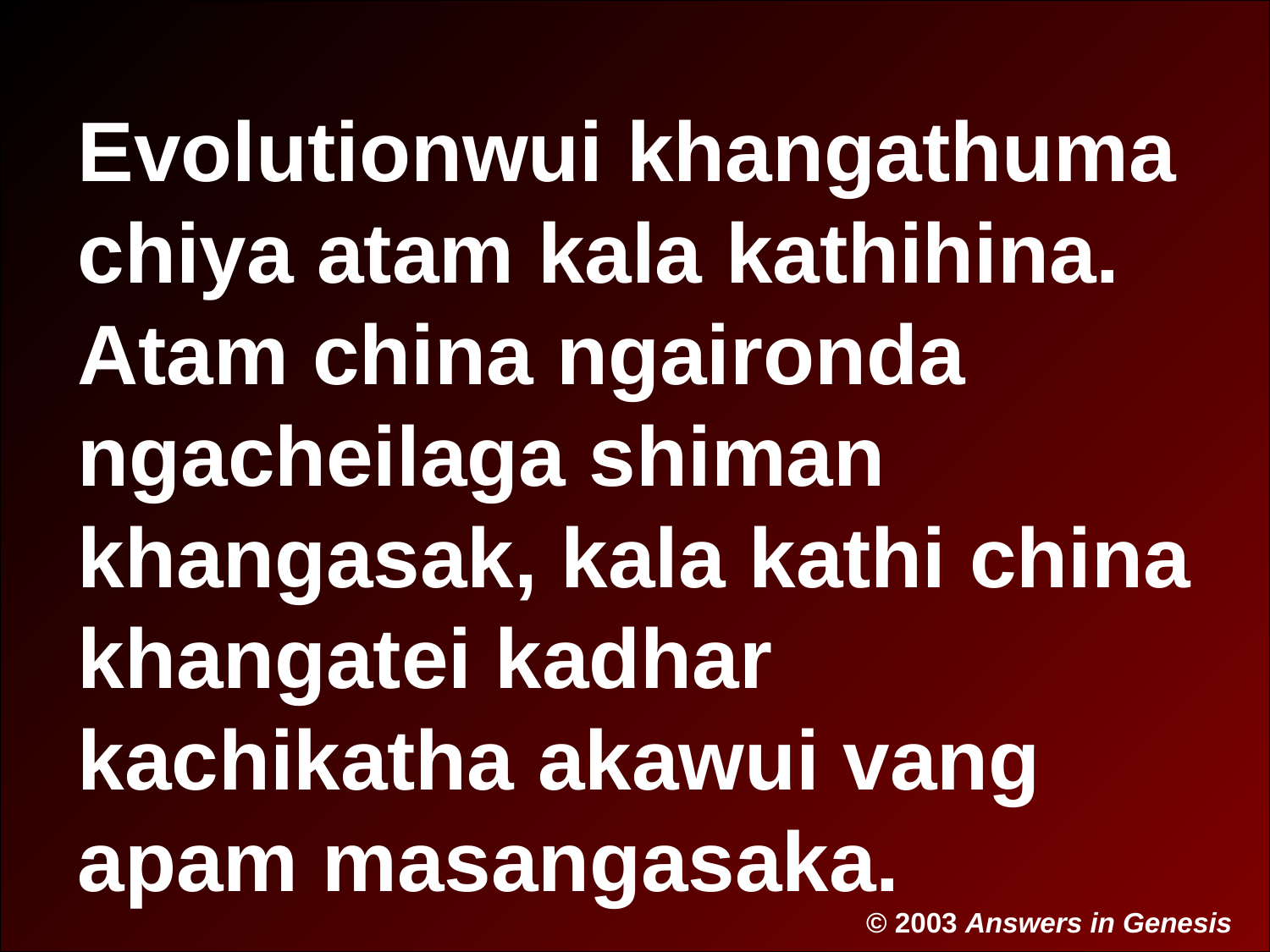

# Q335-Sagan 00434
Evolutionwui khangathuma chiya atam kala kathihina.   Atam china ngaironda ngacheilaga shiman khangasak, kala kathi china khangatei kadhar kachikatha akawui vang apam masangasaka.
© 2003 Answers in Genesis